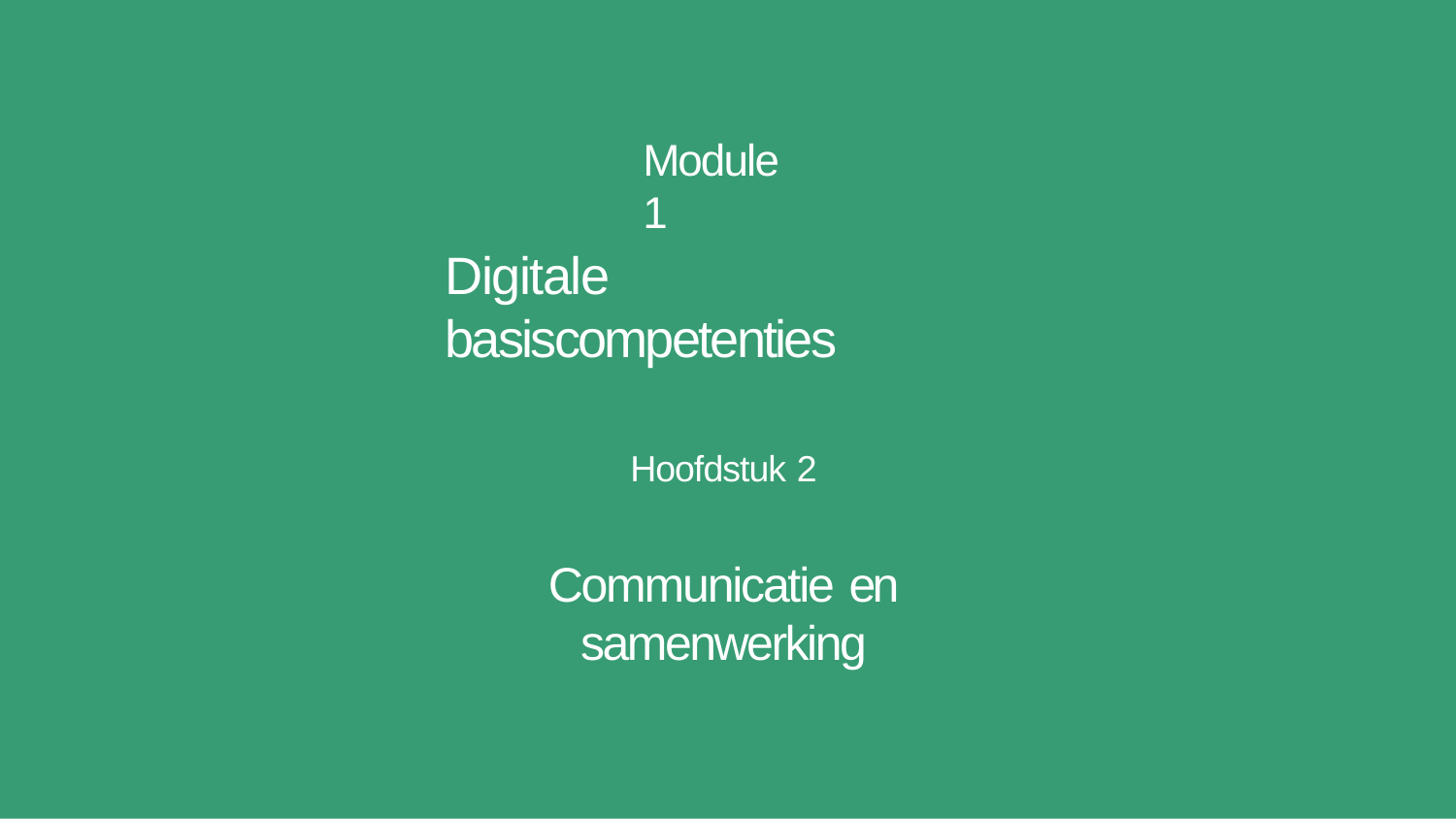

Module 1
# Digitale basiscompetenties
Hoofdstuk 2

Communicatie en samenwerking